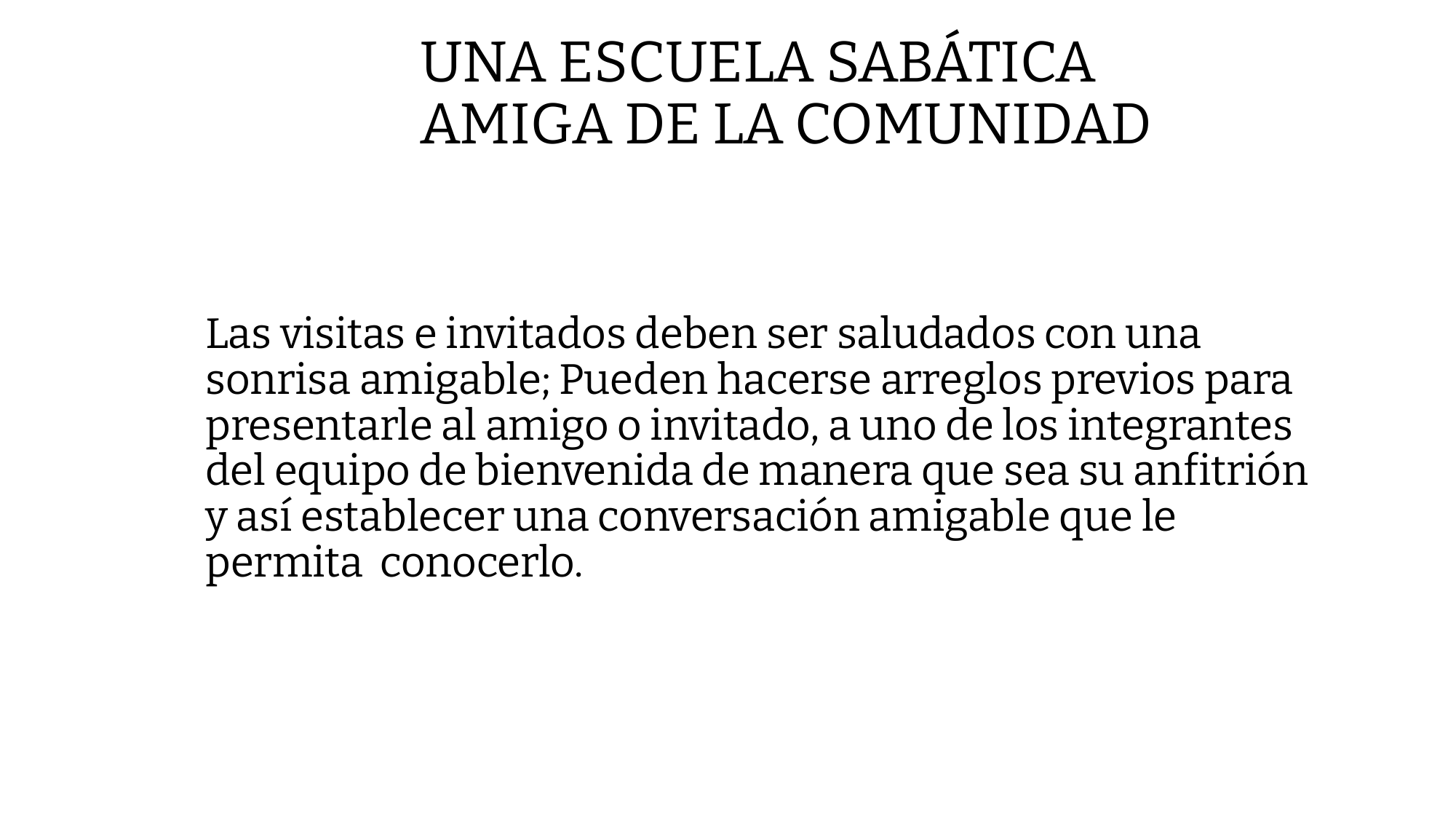

# Una Escuela Sabática amiga de la comunidad
Las visitas e invitados deben ser saludados con una sonrisa amigable; Pueden hacerse arreglos previos para presentarle al amigo o invitado, a uno de los integrantes del equipo de bienvenida de manera que sea su anfitrión y así establecer una conversación amigable que le permita  conocerlo.